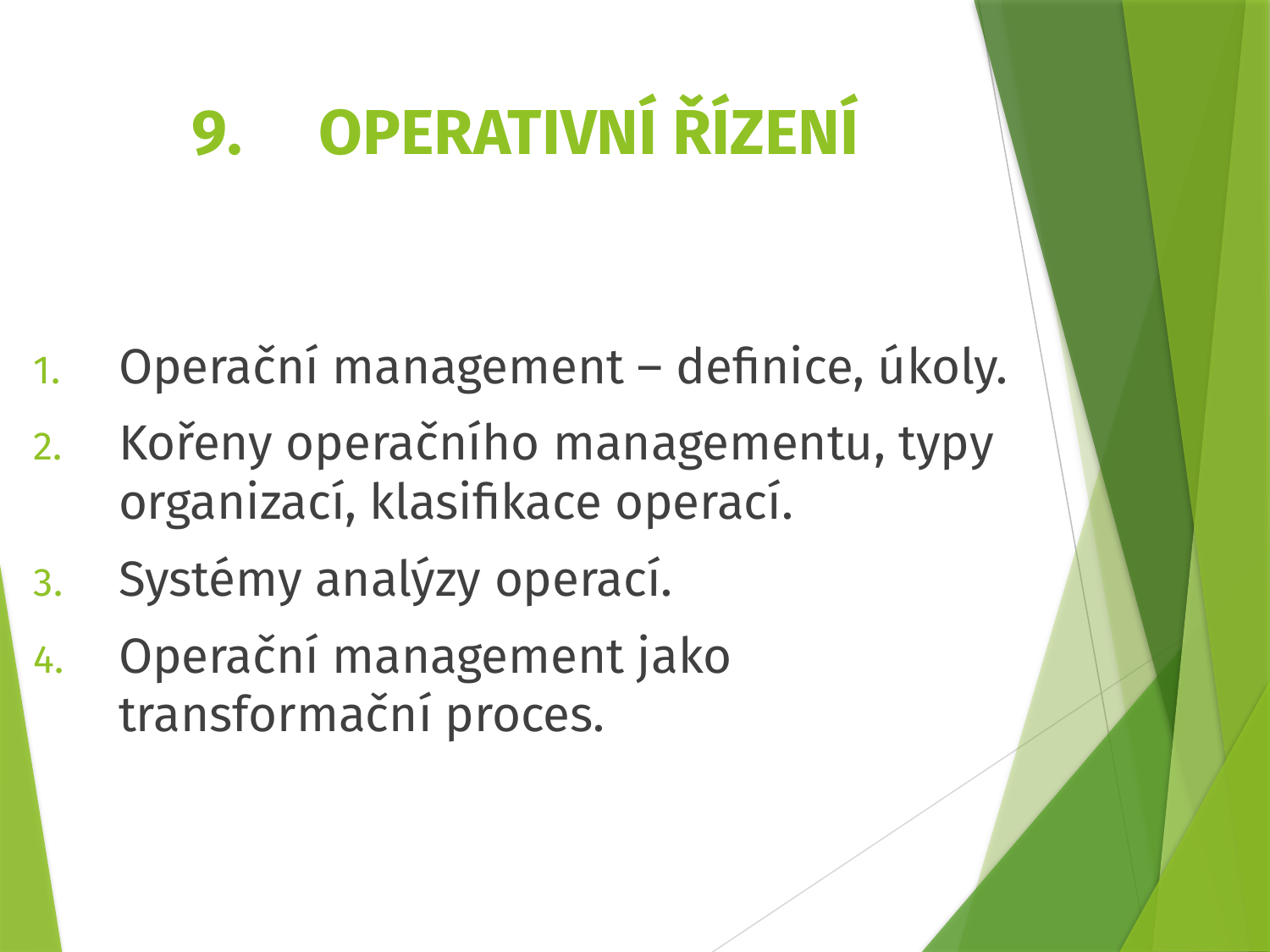

# 9.	OPERATIVNÍ ŘÍZENÍ
Operační management – definice, úkoly.
Kořeny operačního managementu, typy organizací, klasifikace operací.
Systémy analýzy operací.
Operační management jako transformační proces.